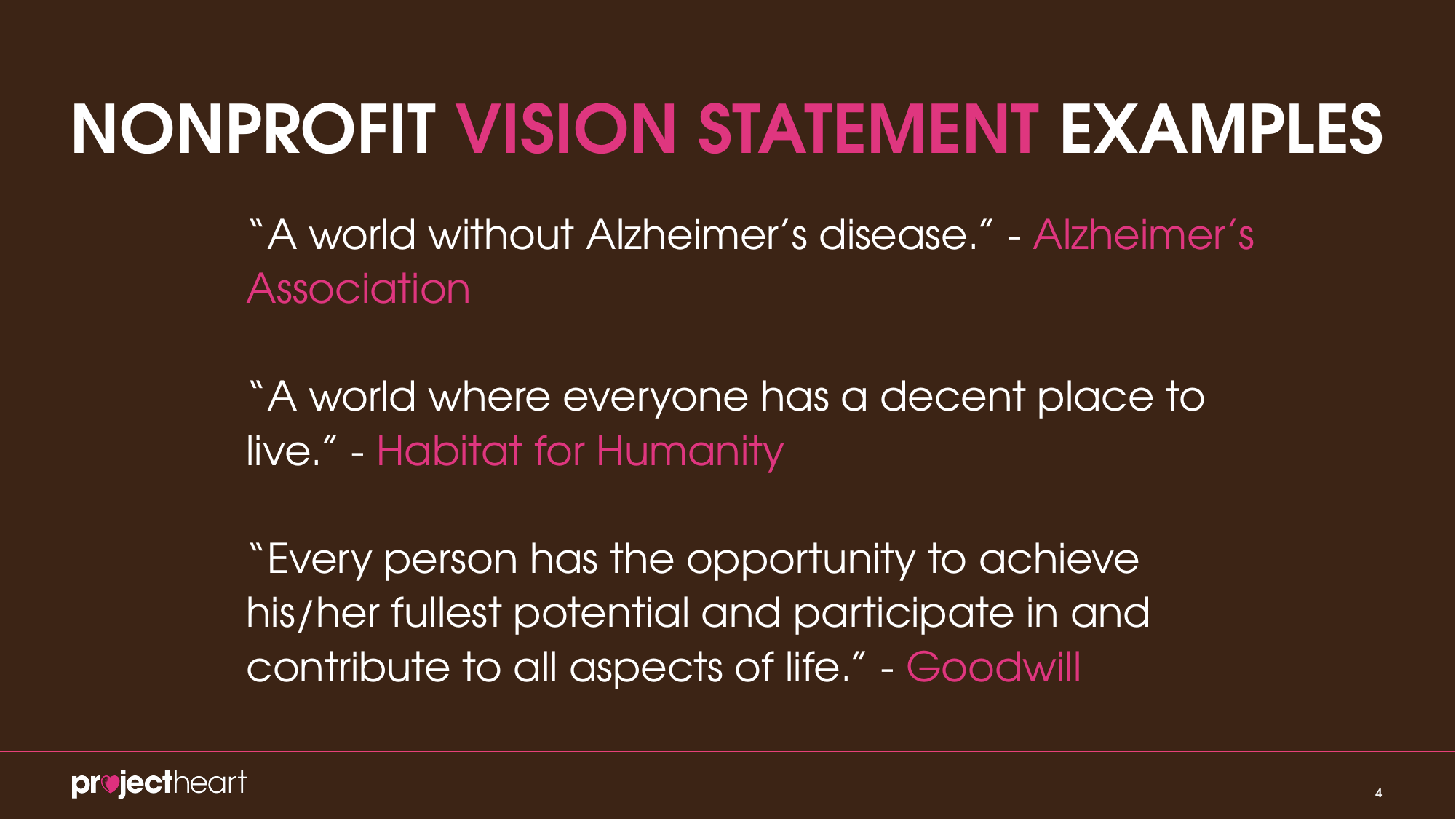

# NONPROFIT VISION STATEMENT EXAMPLES
“A world without Alzheimer’s disease.” - Alzheimer’s Association

“A world where everyone has a decent place to live.” - Habitat for Humanity

“Every person has the opportunity to achieve his/her fullest potential and participate in and contribute to all aspects of life.” - Goodwill
4